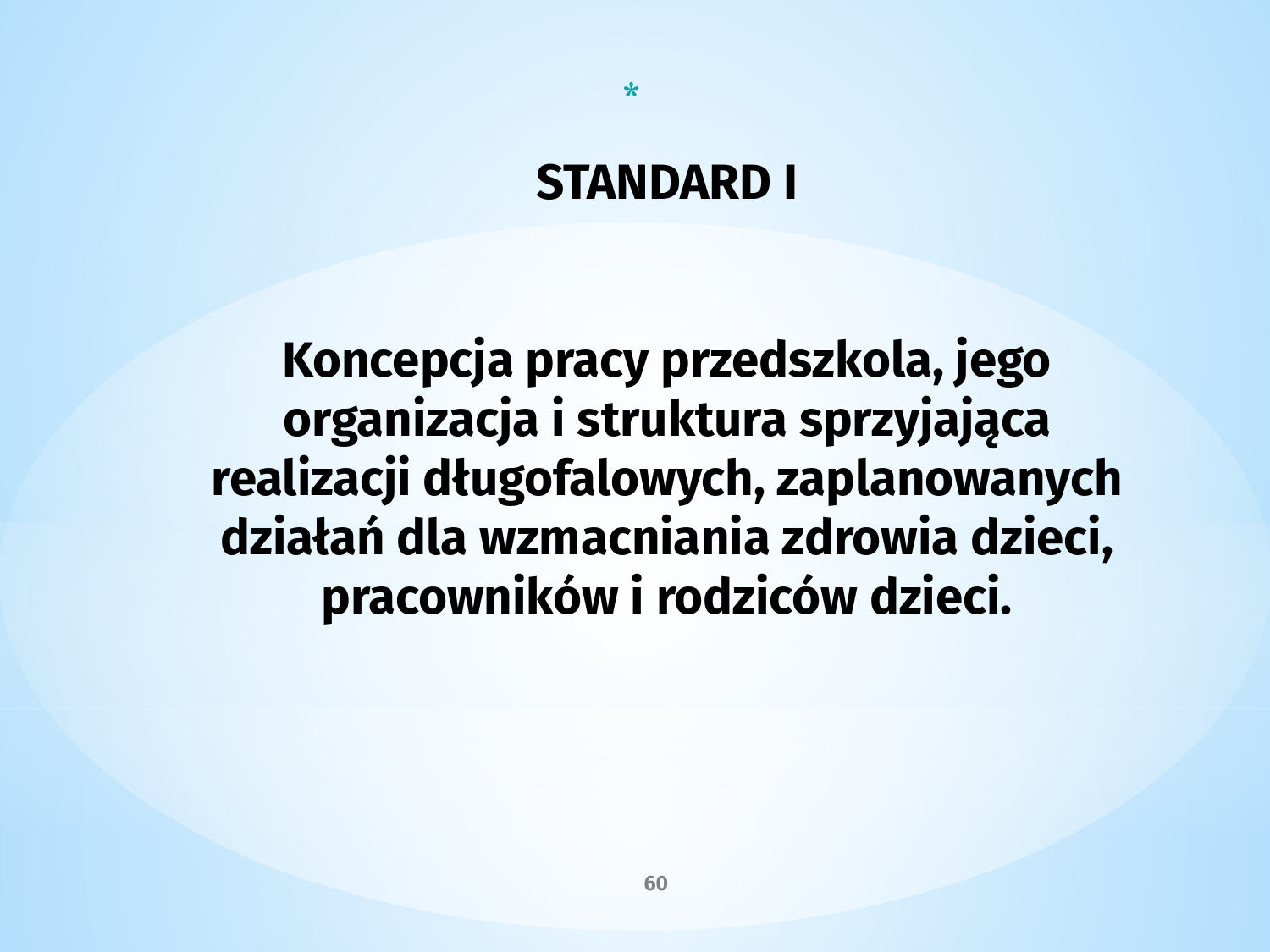

# STANDARD I Koncepcja pracy przedszkola, jego organizacja i struktura sprzyjająca realizacji długofalowych, zaplanowanych działań dla wzmacniania zdrowia dzieci, pracowników i rodziców dzieci.
60